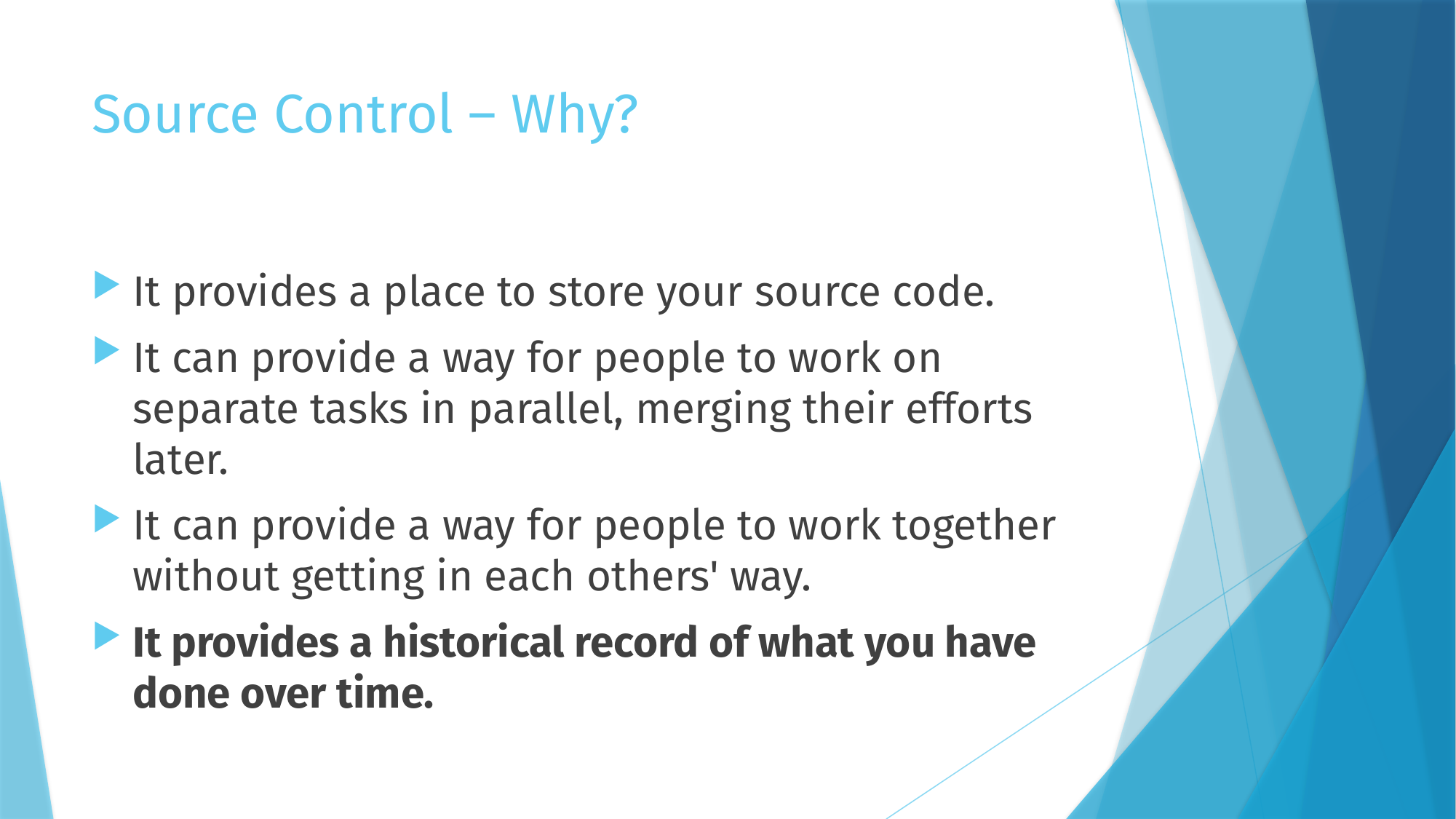

# Source Control – Why?
It provides a place to store your source code.
It can provide a way for people to work on separate tasks in parallel, merging their efforts later.
It can provide a way for people to work together without getting in each others' way.
It provides a historical record of what you have done over time.